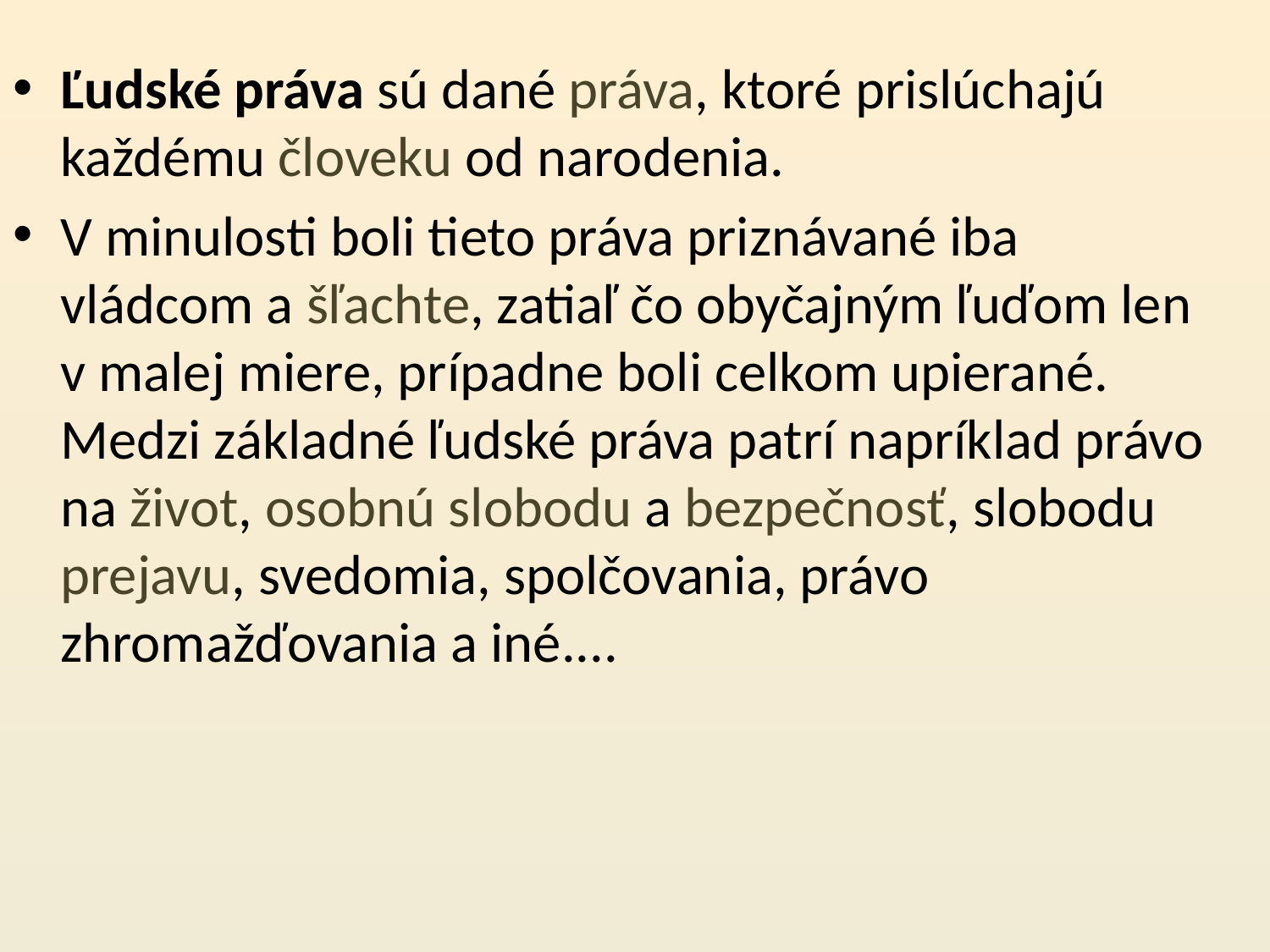

Ľudské práva sú dané práva, ktoré prislúchajú každému človeku od narodenia.
V minulosti boli tieto práva priznávané iba vládcom a šľachte, zatiaľ čo obyčajným ľuďom len v malej miere, prípadne boli celkom upierané. Medzi základné ľudské práva patrí napríklad právo na život, osobnú slobodu a bezpečnosť, slobodu prejavu, svedomia, spolčovania, právo zhromažďovania a iné....